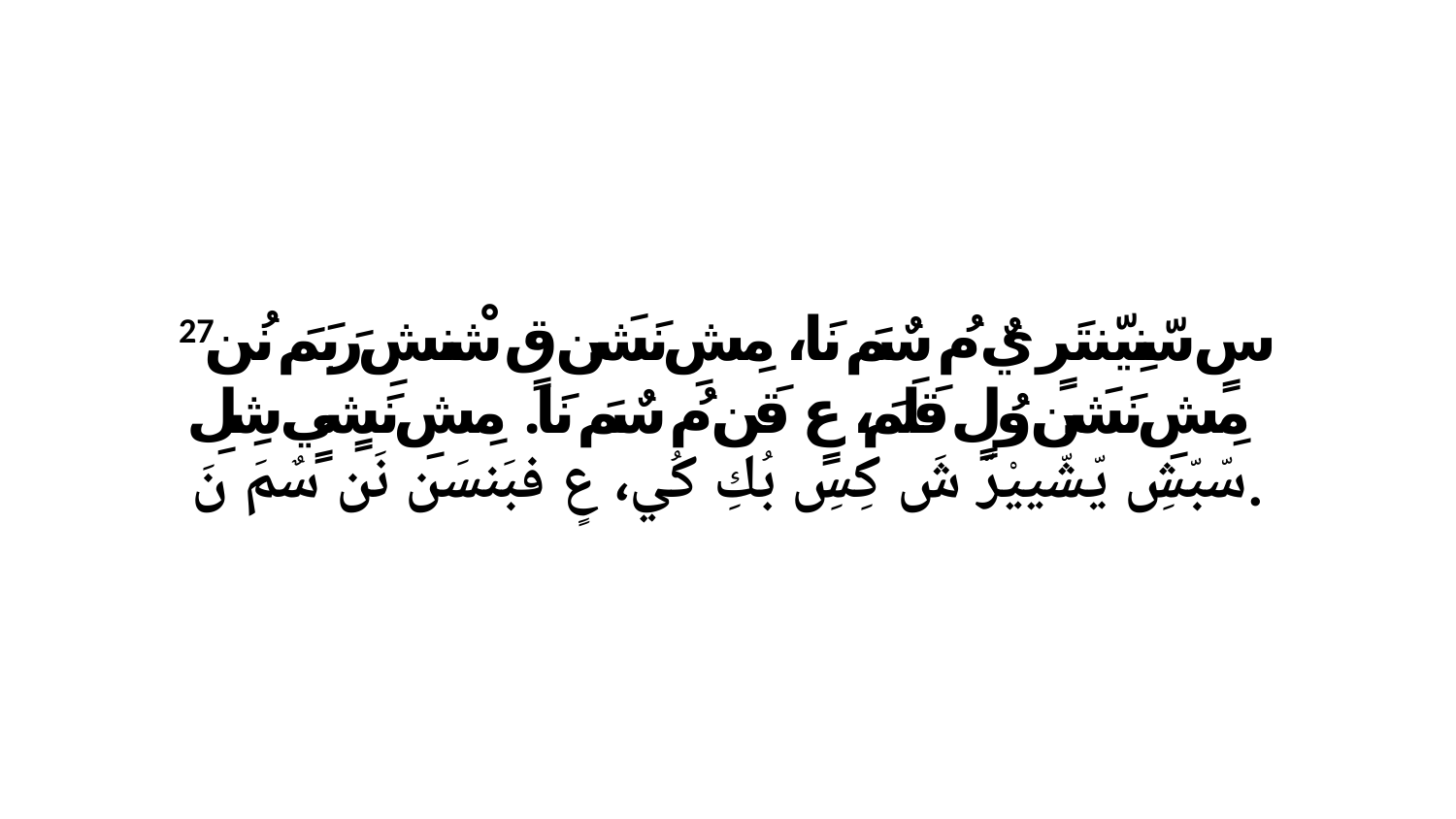

27 سٍ سّنِيّنتَرٍ يٌ مُ سٌمَ نَا، مِشِ نَشَن قٍ شْنشِ رَبَمَ نُن مِشِ نَشَن وُلٍ قَلَمَ، عٍ قَن مُ سٌمَ نَا. مِشِ نَشٍيٍ شِلِ سّبّشِ يّشّييْرّ شَ كِسِ بُكِ كُي، عٍ فبَنسَن نَن سٌمَ نَ.